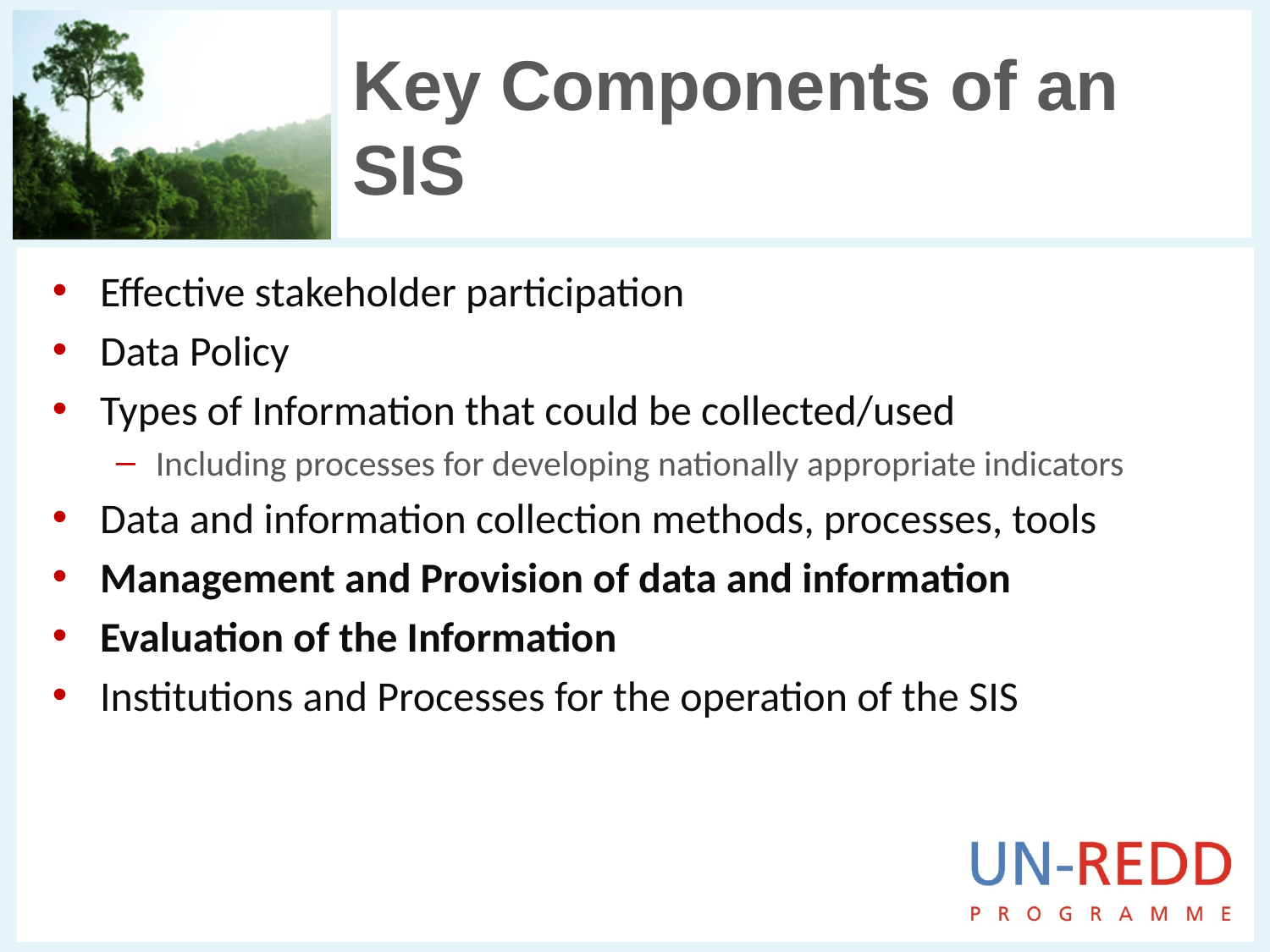

# Key Components of an SIS
Effective stakeholder participation
Data Policy
Types of Information that could be collected/used
Including processes for developing nationally appropriate indicators
Data and information collection methods, processes, tools
Management and Provision of data and information
Evaluation of the Information
Institutions and Processes for the operation of the SIS